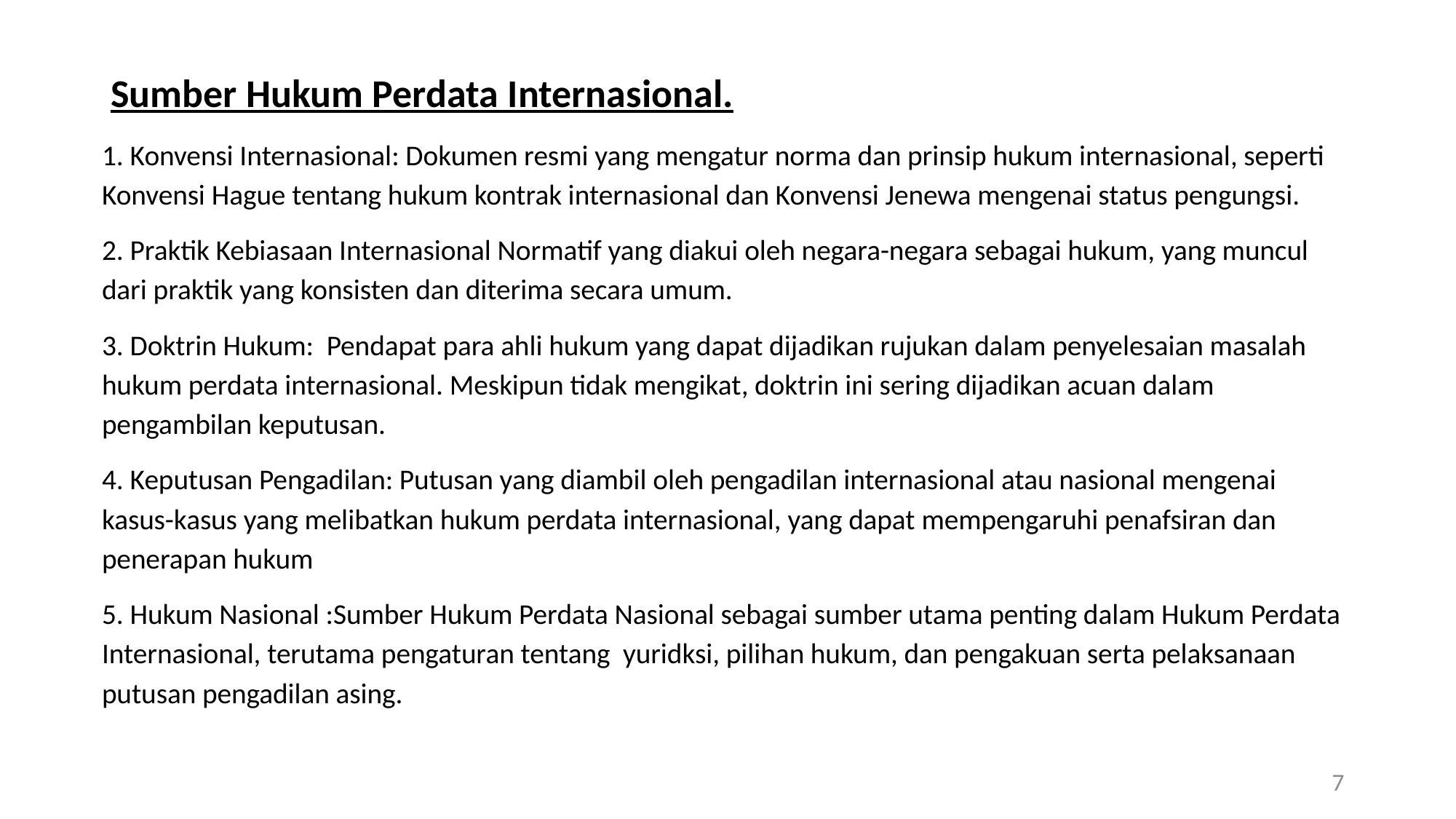

Sumber Hukum Perdata Internasional.
1. Konvensi Internasional: Dokumen resmi yang mengatur norma dan prinsip hukum internasional, seperti Konvensi Hague tentang hukum kontrak internasional dan Konvensi Jenewa mengenai status pengungsi.
2. Praktik Kebiasaan Internasional Normatif yang diakui oleh negara-negara sebagai hukum, yang muncul dari praktik yang konsisten dan diterima secara umum.
3. Doktrin Hukum:  Pendapat para ahli hukum yang dapat dijadikan rujukan dalam penyelesaian masalah hukum perdata internasional. Meskipun tidak mengikat, doktrin ini sering dijadikan acuan dalam pengambilan keputusan.
4. Keputusan Pengadilan: Putusan yang diambil oleh pengadilan internasional atau nasional mengenai kasus-kasus yang melibatkan hukum perdata internasional, yang dapat mempengaruhi penafsiran dan penerapan hukum
5. Hukum Nasional :Sumber Hukum Perdata Nasional sebagai sumber utama penting dalam Hukum Perdata Internasional, terutama pengaturan tentang  yuridksi, pilihan hukum, dan pengakuan serta pelaksanaan putusan pengadilan asing.

7